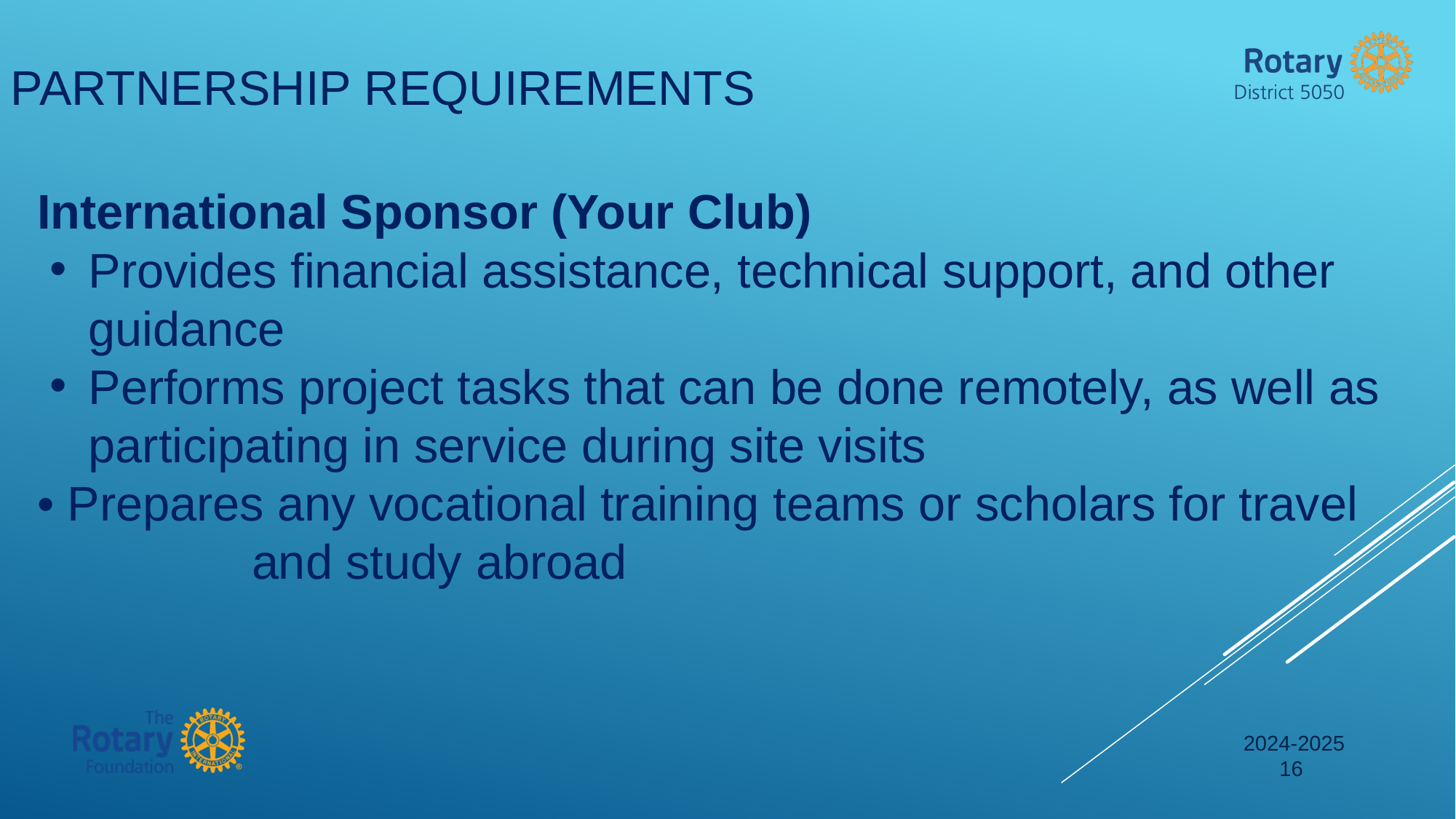

PARTNERSHIP REQUIREMENTS
International Sponsor (Your Club)
Provides financial assistance, technical support, and other guidance
Performs project tasks that can be done remotely, as well as participating in service during site visits
• Prepares any vocational training teams or scholars for travel                       and study abroad